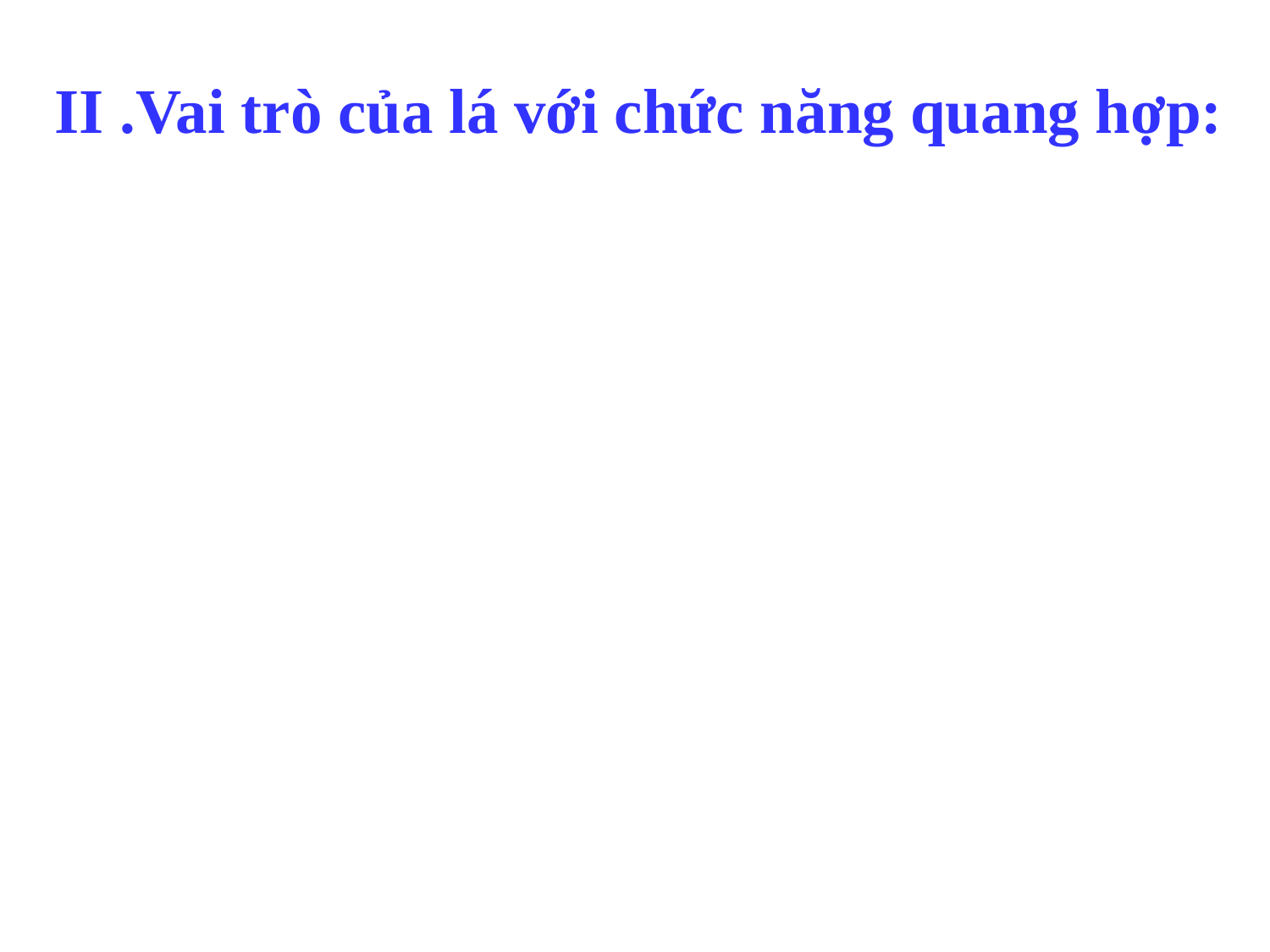

II .Vai trò của lá với chức năng quang hợp: